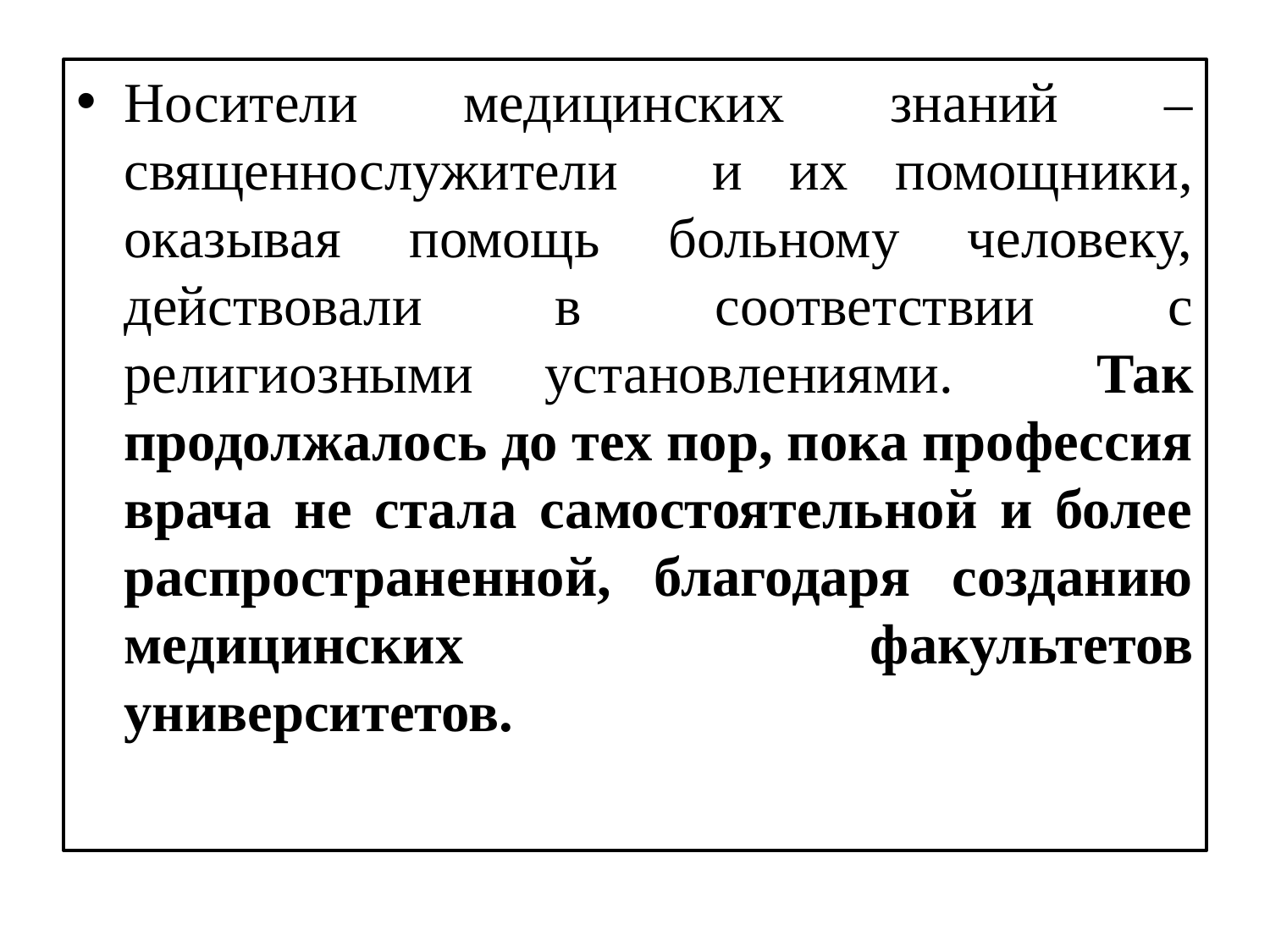

Носители медицинских знаний – священнослужители  и их помощники, оказывая помощь больному человеку, действовали в соответствии с религиозными установлениями.  Так продолжалось до тех пор, пока профессия врача не стала самостоятельной и более распространенной, благодаря созданию медицинских факультетов университетов.